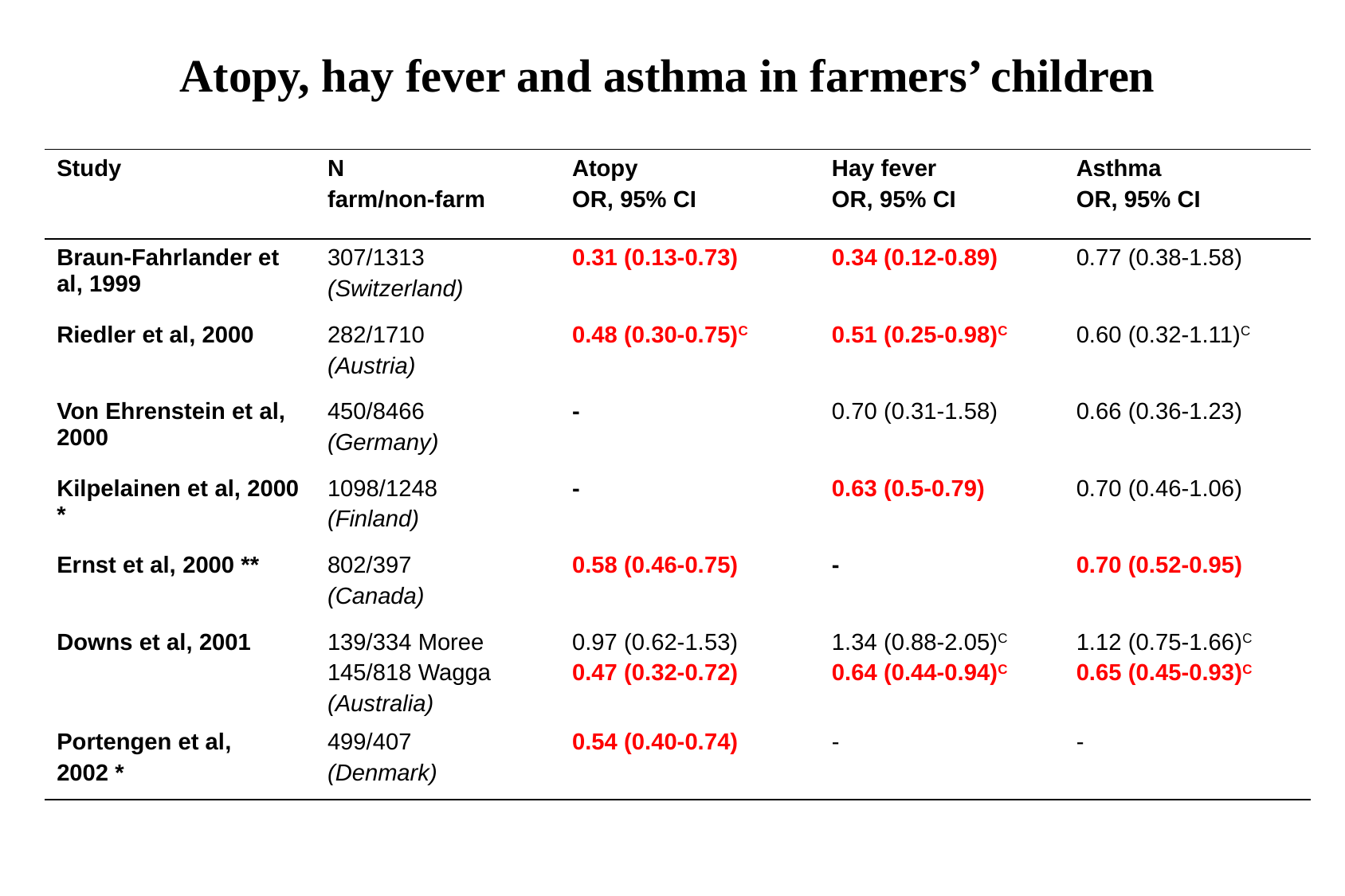

Atopy, hay fever and asthma in farmers’ children
| Study | N farm/non-farm | Atopy OR, 95% CI | Hay fever OR, 95% CI | Asthma OR, 95% CI |
| --- | --- | --- | --- | --- |
| Braun-Fahrlander et al, 1999 | 307/1313 (Switzerland) | 0.31 (0.13-0.73) | 0.34 (0.12-0.89) | 0.77 (0.38-1.58) |
| Riedler et al, 2000 | 282/1710 (Austria) | 0.48 (0.30-0.75)C | 0.51 (0.25-0.98)C | 0.60 (0.32-1.11)C |
| Von Ehrenstein et al, 2000 | 450/8466 (Germany) | - | 0.70 (0.31-1.58) | 0.66 (0.36-1.23) |
| Kilpelainen et al, 2000 \* | 1098/1248 (Finland) | - | 0.63 (0.5-0.79) | 0.70 (0.46-1.06) |
| Ernst et al, 2000 \*\* | 802/397 (Canada) | 0.58 (0.46-0.75) | - | 0.70 (0.52-0.95) |
| Downs et al, 2001 | 139/334 Moree 145/818 Wagga (Australia) | 0.97 (0.62-1.53) 0.47 (0.32-0.72) | 1.34 (0.88-2.05)C 0.64 (0.44-0.94)C | 1.12 (0.75-1.66)C 0.65 (0.45-0.93)C |
| Portengen et al, 2002 \* | 499/407 (Denmark) | 0.54 (0.40-0.74) | - | - |